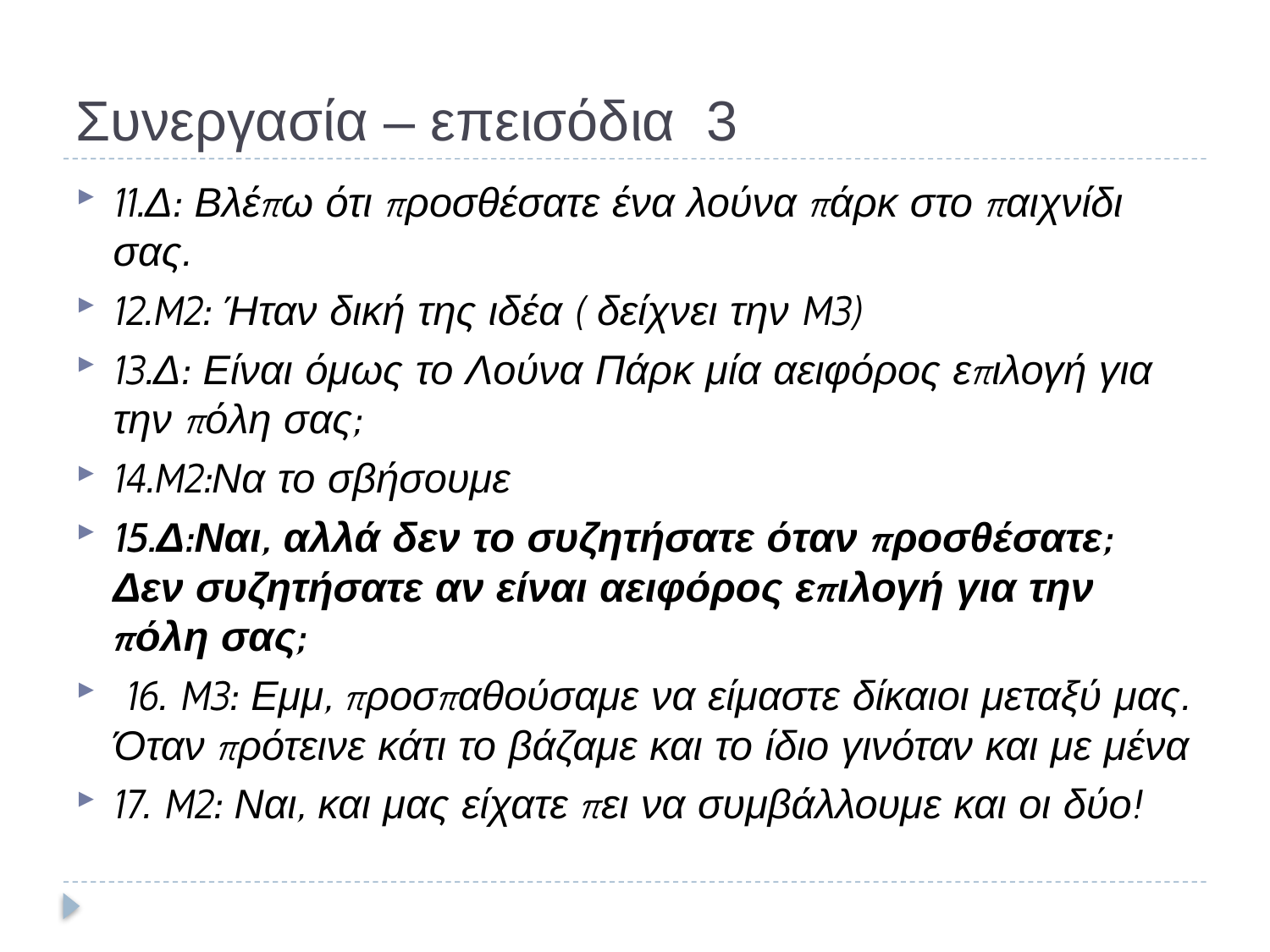

# Συνεργασία – επεισόδια  3
11.Δ: Βλέπω ότι προσθέσατε ένα λούνα πάρκ στο παιχνίδι σας.
12.M2: Ήταν δική της ιδέα ( δείχνει την M3)
13.Δ: Είναι όμως το Λούνα Πάρκ μία αειφόρος επιλογή για την πόλη σας;
14.M2:Να το σβήσουμε
15.Δ:Ναι, αλλά δεν το συζητήσατε όταν προσθέσατε; Δεν συζητήσατε αν είναι αειφόρος επιλογή για την πόλη σας;
 16. M3: Εμμ, προσπαθούσαμε να είμαστε δίκαιοι μεταξύ μας. Όταν πρότεινε κάτι το βάζαμε και το ίδιο γινόταν και με μένα
17. M2: Ναι, και μας είχατε πει να συμβάλλουμε και οι δύο!